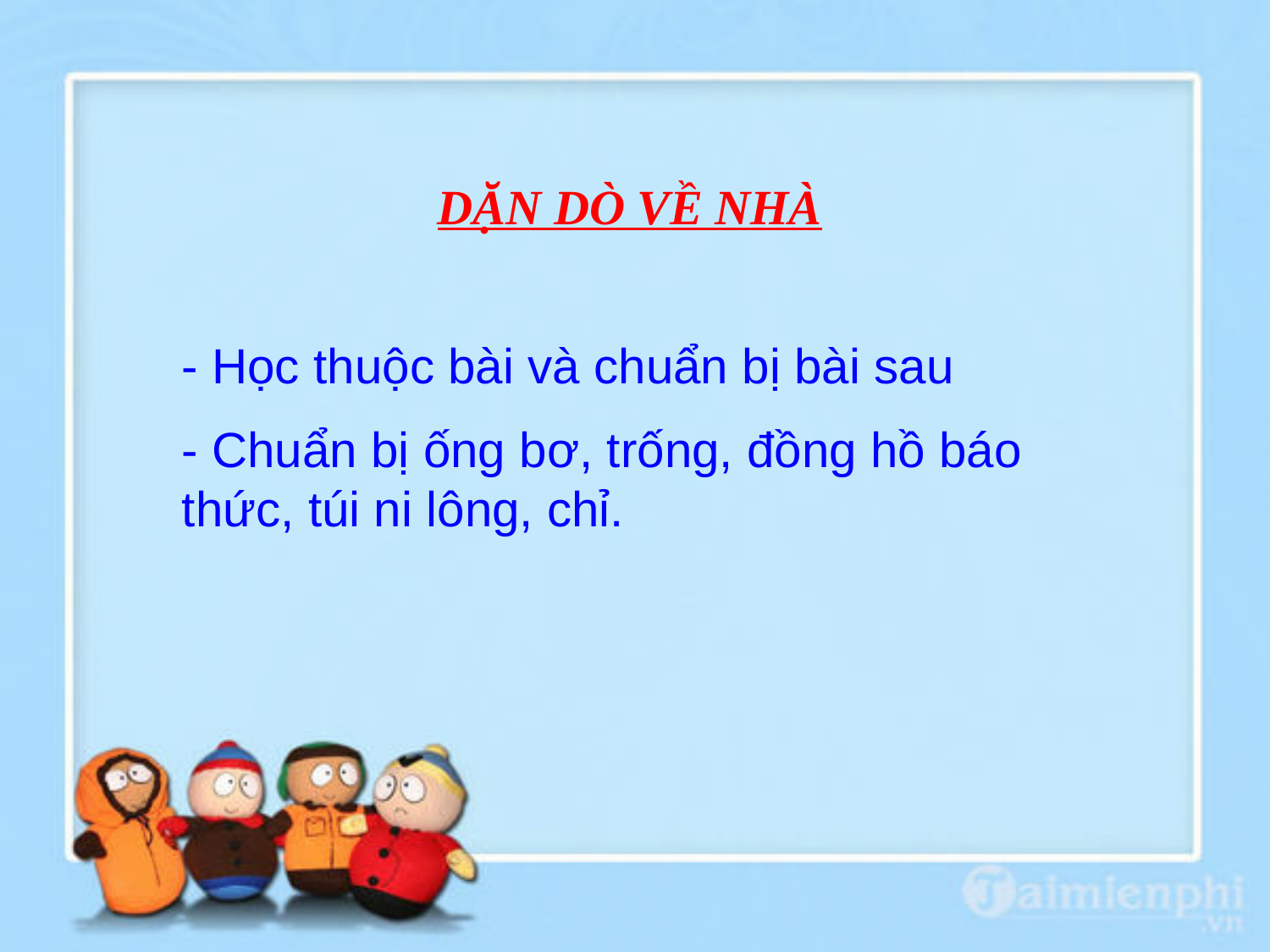

DẶN DÒ VỀ NHÀ
- Học thuộc bài và chuẩn bị bài sau
- Chuẩn bị ống bơ, trống, đồng hồ báo thức, túi ni lông, chỉ.